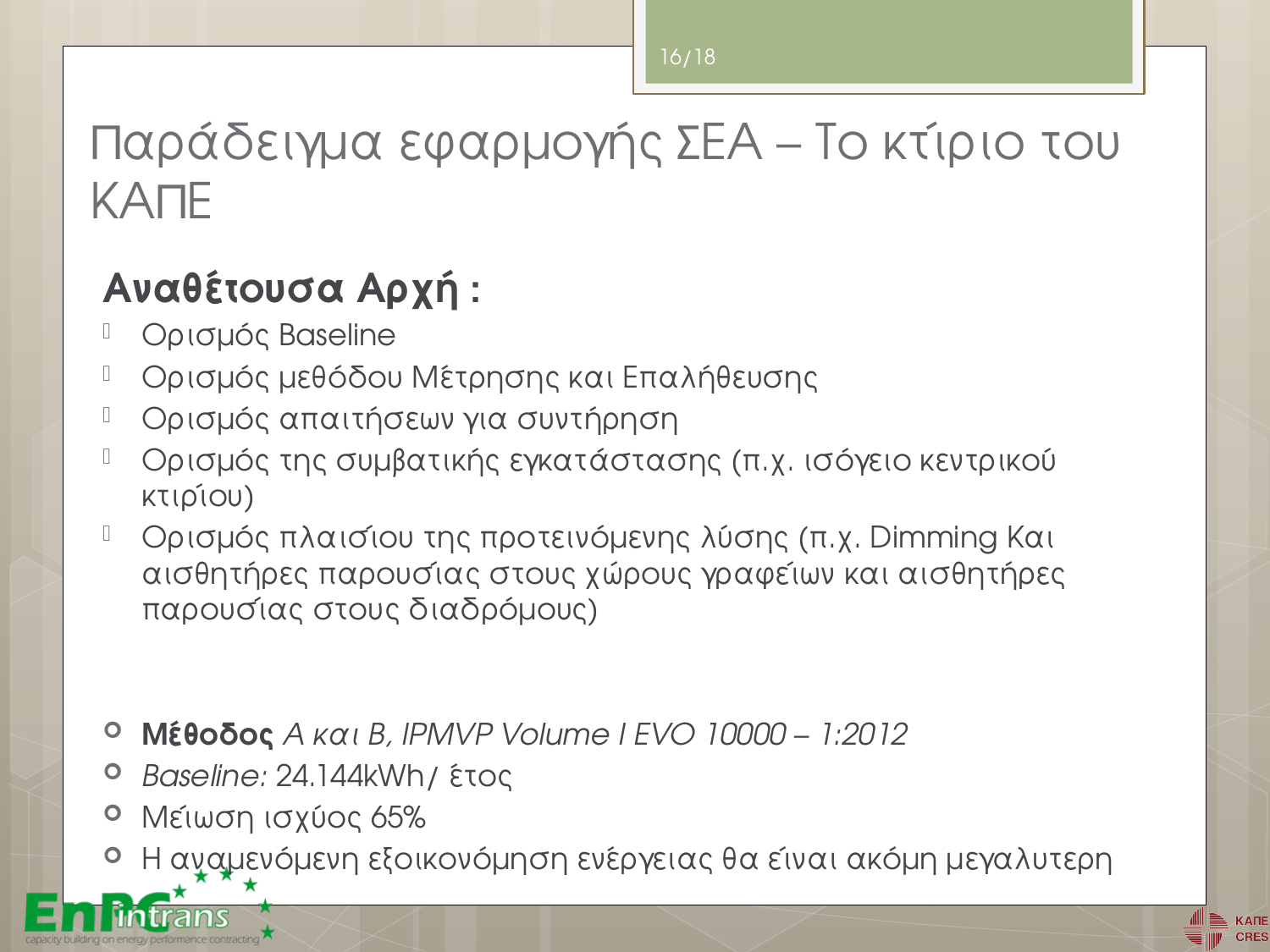

16/18
Παράδειγμα εφαρμογής ΣΕΑ – Το κτίριο του ΚΑΠΕ
Αναθέτουσα Αρχή :
Ορισμός Baseline
Ορισμός μεθόδου Μέτρησης και Επαλήθευσης
Ορισμός απαιτήσεων για συντήρηση
Ορισμός της συμβατικής εγκατάστασης (π.χ. ισόγειο κεντρικού κτιρίου)
Ορισμός πλαισίου της προτεινόμενης λύσης (π.χ. Dimming Και αισθητήρες παρουσίας στους χώρους γραφείων και αισθητήρες παρουσίας στους διαδρόμους)

Μέθοδος Α και Β, IPMVP Volume I EVO 10000 – 1:2012
Baseline: 24.144kWh/ έτος
Μείωση ισχύος 65%
Η αναμενόμενη εξοικονόμηση ενέργειας θα είναι ακόμη μεγαλυτερη